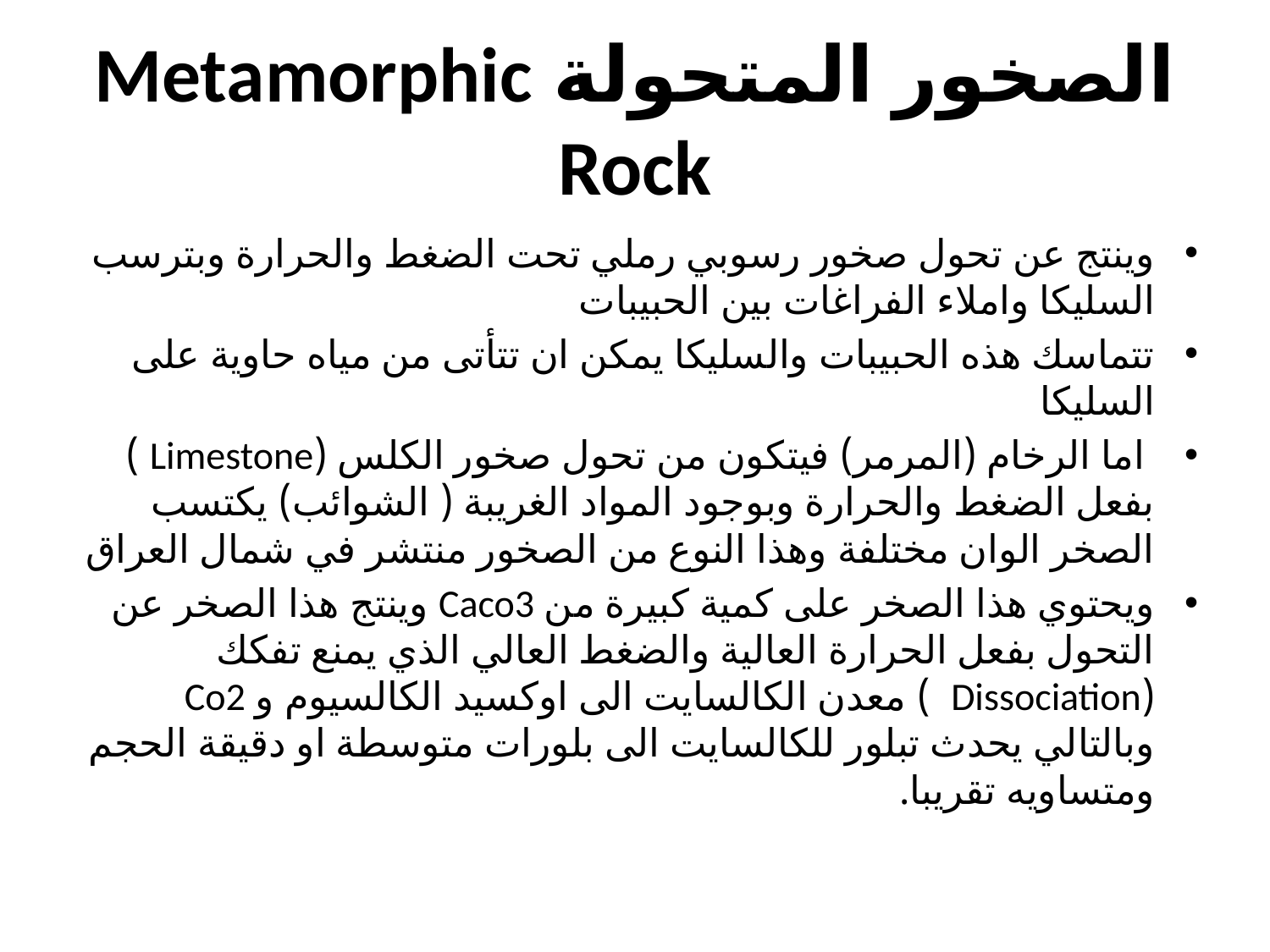

# الصخور المتحولة Metamorphic Rock
وينتج عن تحول صخور رسوبي رملي تحت الضغط والحرارة وبترسب السليكا واملاء الفراغات بين الحبيبات
تتماسك هذه الحبيبات والسليكا يمكن ان تتأتى من مياه حاوية على السليكا
 اما الرخام (المرمر) فيتكون من تحول صخور الكلس (Limestone ) بفعل الضغط والحرارة وبوجود المواد الغريبة ( الشوائب) يكتسب الصخر الوان مختلفة وهذا النوع من الصخور منتشر في شمال العراق
ويحتوي هذا الصخر على كمية كبيرة من Caco3 وينتج هذا الصخر عن التحول بفعل الحرارة العالية والضغط العالي الذي يمنع تفكك (Dissociation  ) معدن الكالسايت الى اوكسيد الكالسيوم و Co2 وبالتالي يحدث تبلور للكالسايت الى بلورات متوسطة او دقيقة الحجم ومتساويه تقريبا.